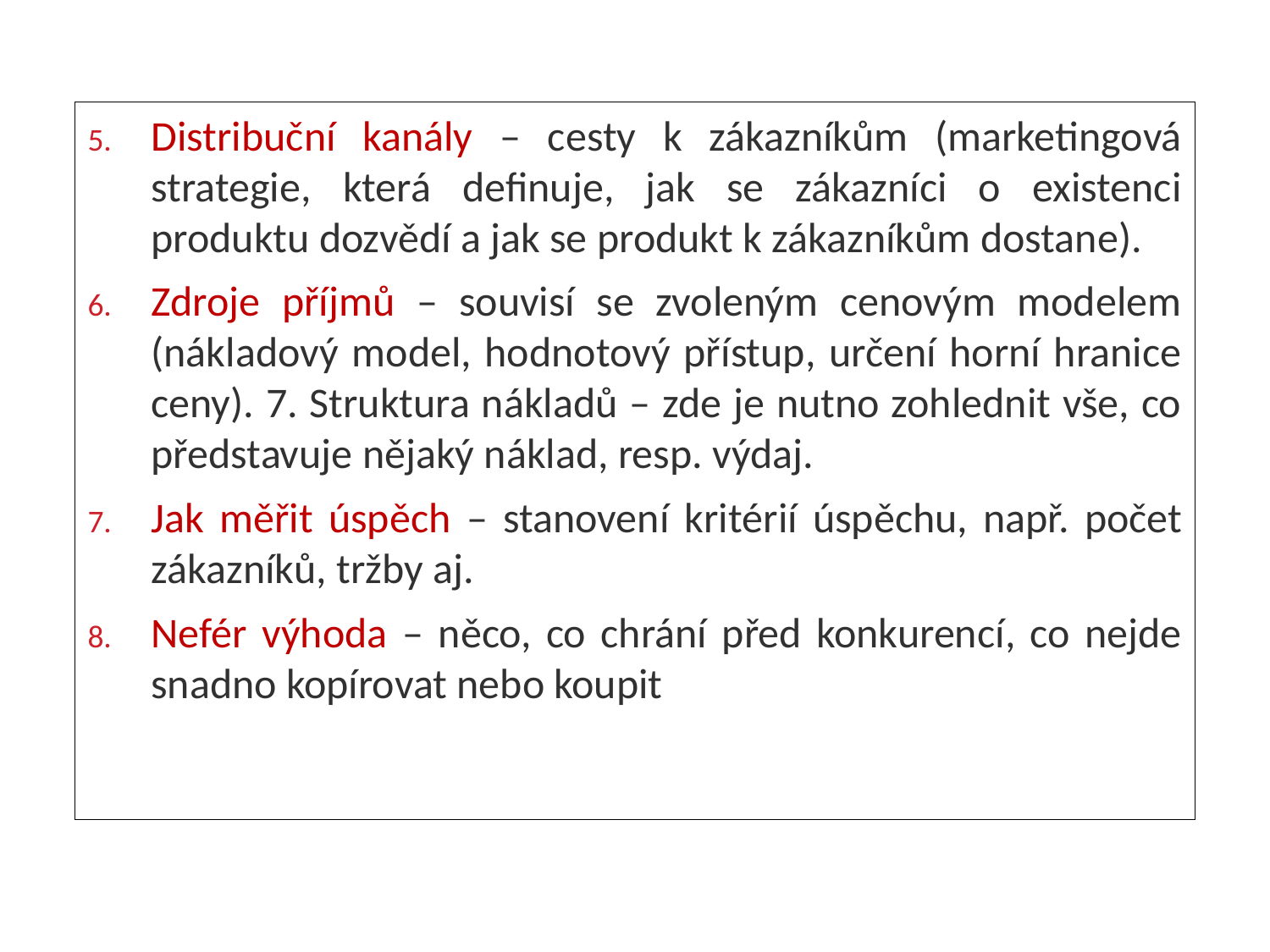

Distribuční kanály – cesty k zákazníkům (marketingová strategie, která definuje, jak se zákazníci o existenci produktu dozvědí a jak se produkt k zákazníkům dostane).
Zdroje příjmů – souvisí se zvoleným cenovým modelem (nákladový model, hodnotový přístup, určení horní hranice ceny). 7. Struktura nákladů – zde je nutno zohlednit vše, co představuje nějaký náklad, resp. výdaj.
Jak měřit úspěch – stanovení kritérií úspěchu, např. počet zákazníků, tržby aj.
Nefér výhoda – něco, co chrání před konkurencí, co nejde snadno kopírovat nebo koupit